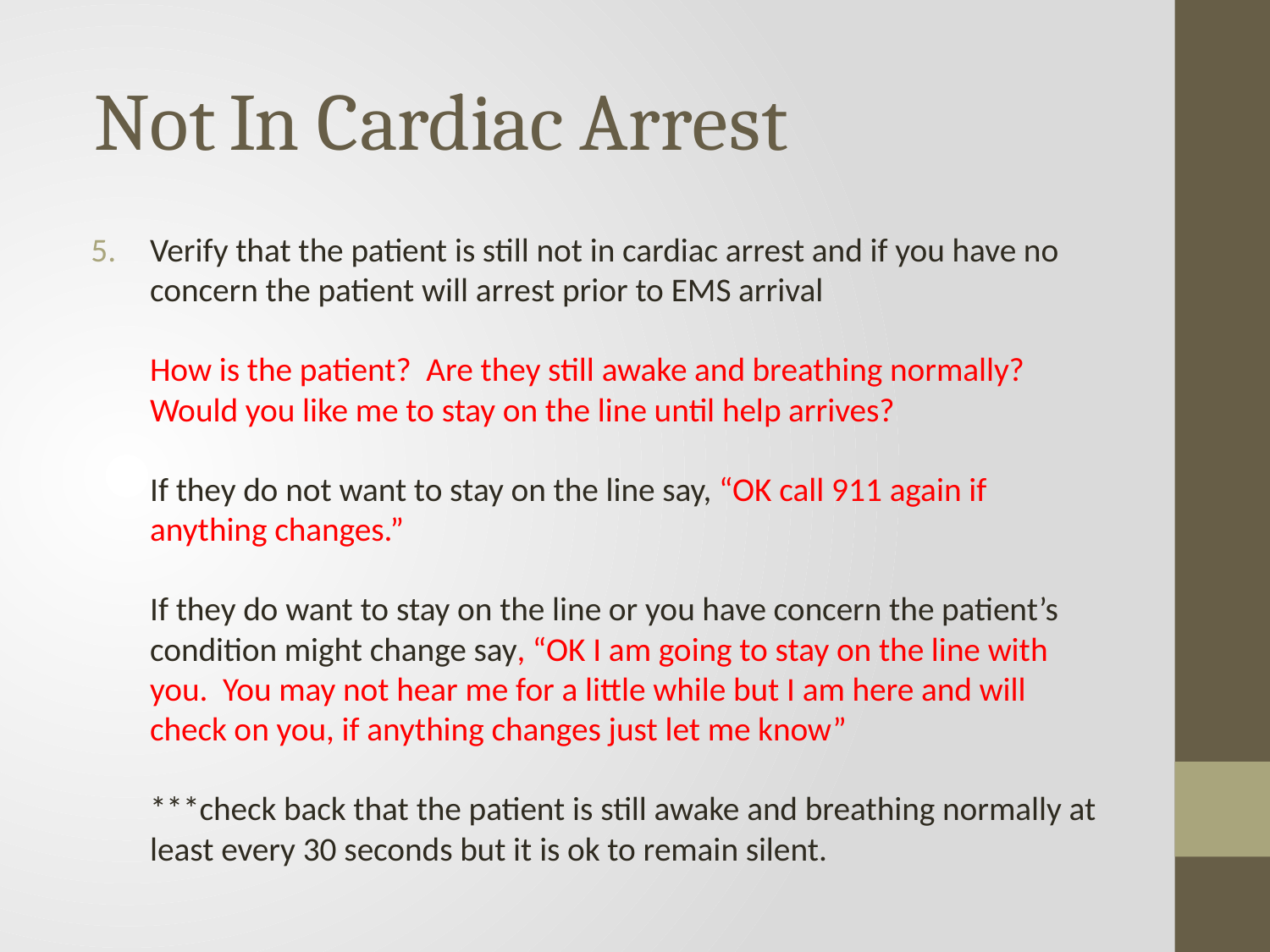

# Not In Cardiac Arrest
Verify that the patient is still not in cardiac arrest and if you have no concern the patient will arrest prior to EMS arrival
How is the patient?  Are they still awake and breathing normally?  Would you like me to stay on the line until help arrives?
If they do not want to stay on the line say, “OK call 911 again if anything changes.”
If they do want to stay on the line or you have concern the patient’s condition might change say, “OK I am going to stay on the line with you.  You may not hear me for a little while but I am here and will check on you, if anything changes just let me know”
***check back that the patient is still awake and breathing normally at least every 30 seconds but it is ok to remain silent.